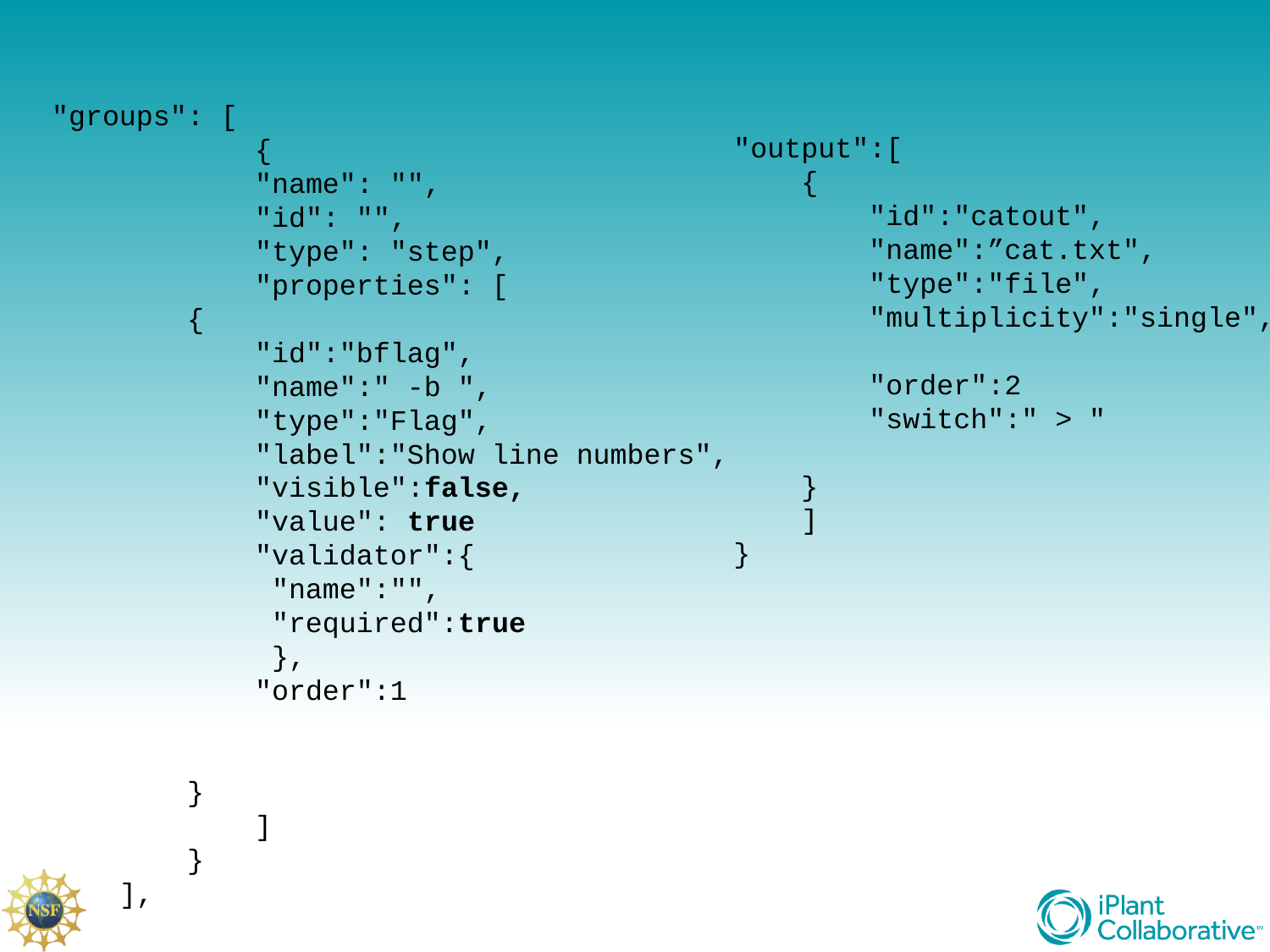

#
"groups": [
            {
            "name": "",
            "id": "",
            "type": "step",
            "properties": [
        {
            "id":"bflag",
            "name":" -b ",
            "type":"Flag",
            "label":"Show line numbers",
            "visible":false,
            "value": true
            "validator":{
             "name":"",
             "required":true
             },
            "order":1

        }
            ]
        }
    ],

"output":[
    {
        "id":"catout",
        "name":”cat.txt",
        "type":"file",
        "multiplicity":"single",
        "order":2
        "switch":" > "

    }
    ]
}